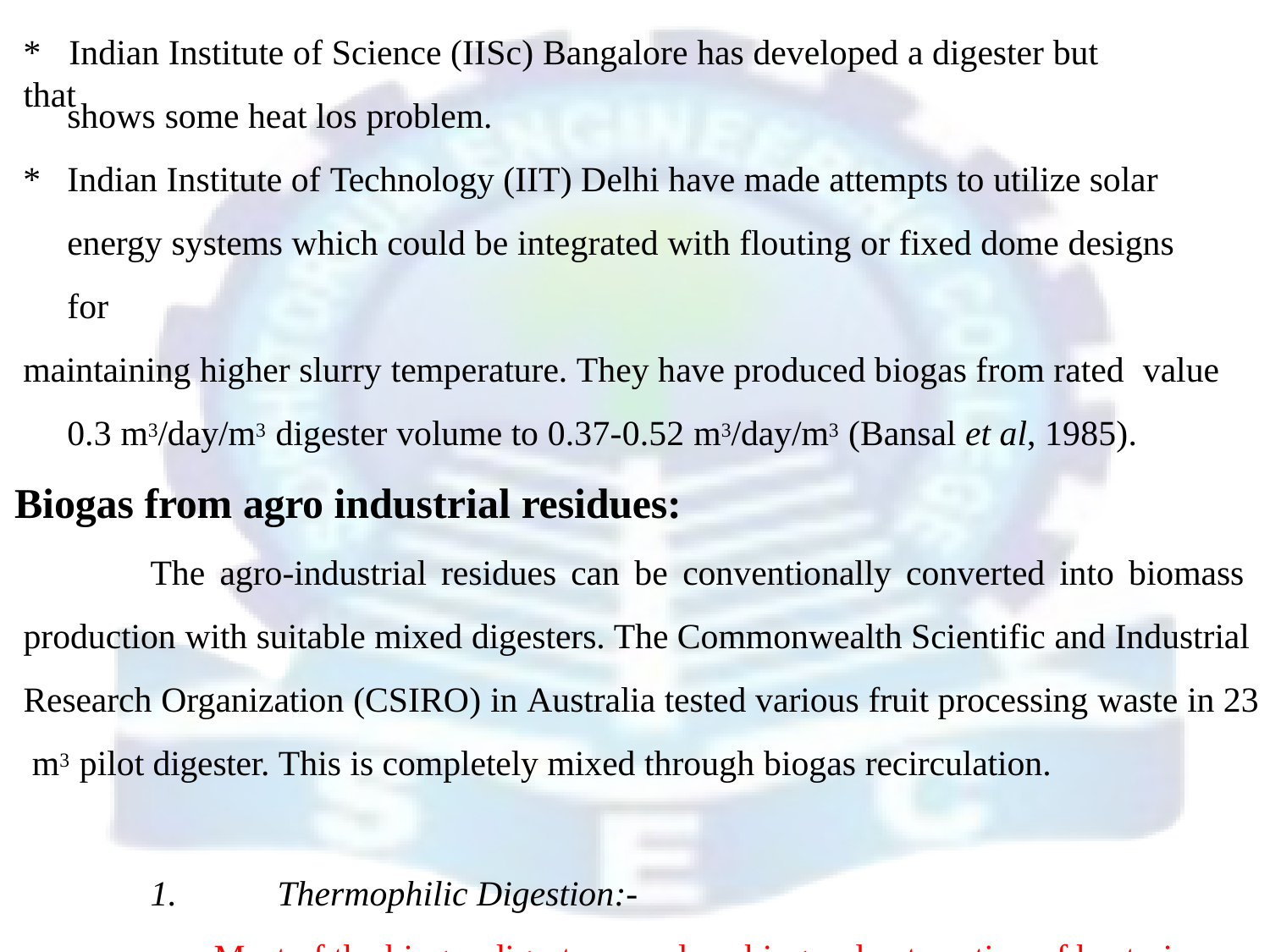

# *	Indian Institute of Science (IISc) Bangalore has developed a digester but that
shows some heat los problem.
*	Indian Institute of Technology (IIT) Delhi have made attempts to utilize solar  energy systems which could be integrated with flouting or fixed dome designs for
maintaining higher slurry temperature. They have produced biogas from rated  value 0.3 m3/day/m3 digester volume to 0.37-0.52 m3/day/m3 (Bansal et al, 1985).
Biogas from agro industrial residues:
The agro-industrial residues can be conventionally converted into biomass  production with suitable mixed digesters. The Commonwealth Scientific and Industrial  Research Organization (CSIRO) in Australia tested various fruit processing waste in 23  m3 pilot digester. This is completely mixed through biogas recirculation.

1.	Thermophilic Digestion:-
Most of the biogas digesters produce biogas due to action of bacteria known1a34s